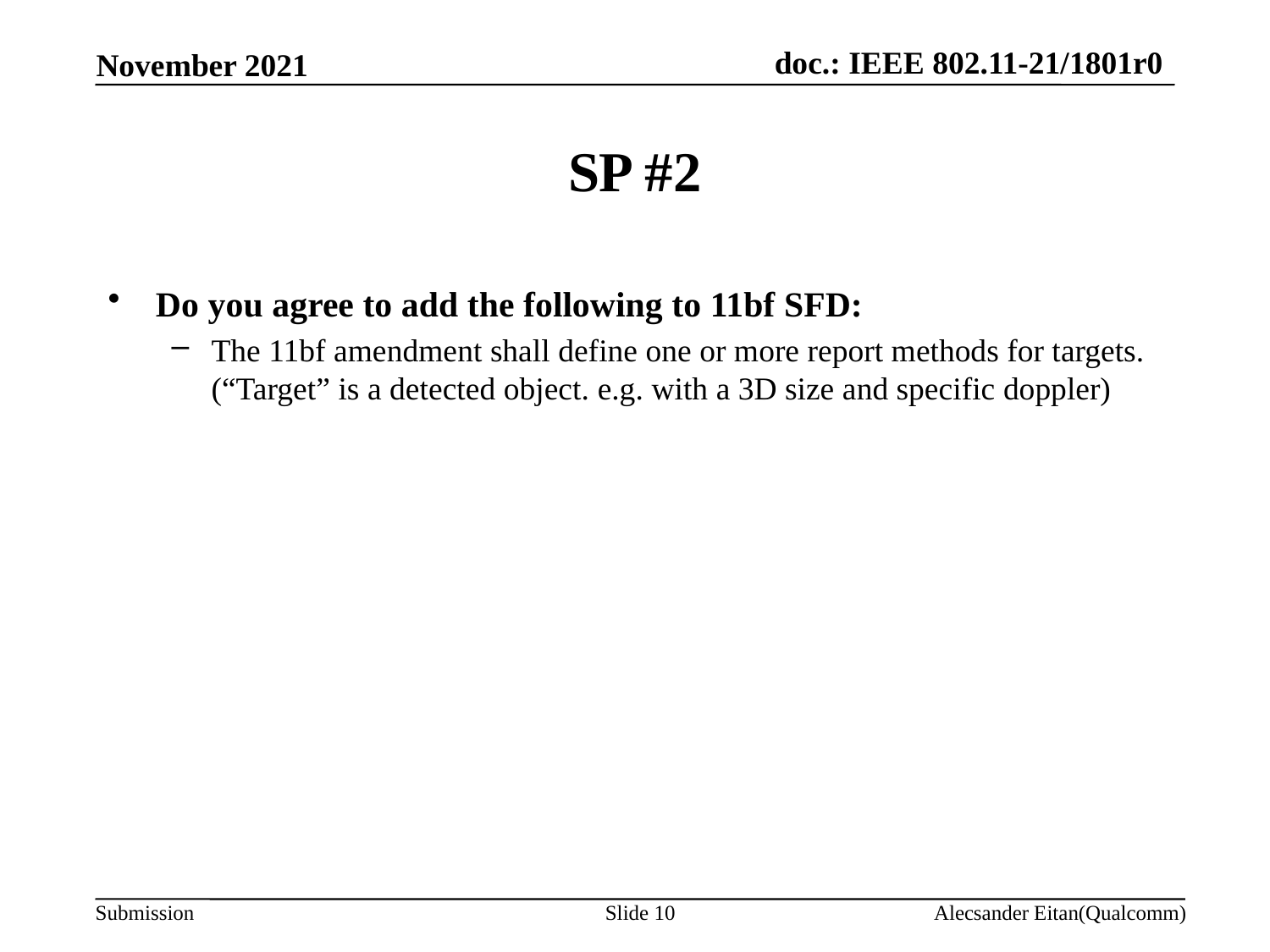

# SP #2
Do you agree to add the following to 11bf SFD:
The 11bf amendment shall define one or more report methods for targets.
(“Target” is a detected object. e.g. with a 3D size and specific doppler)
Slide 10
Alecsander Eitan(Qualcomm)